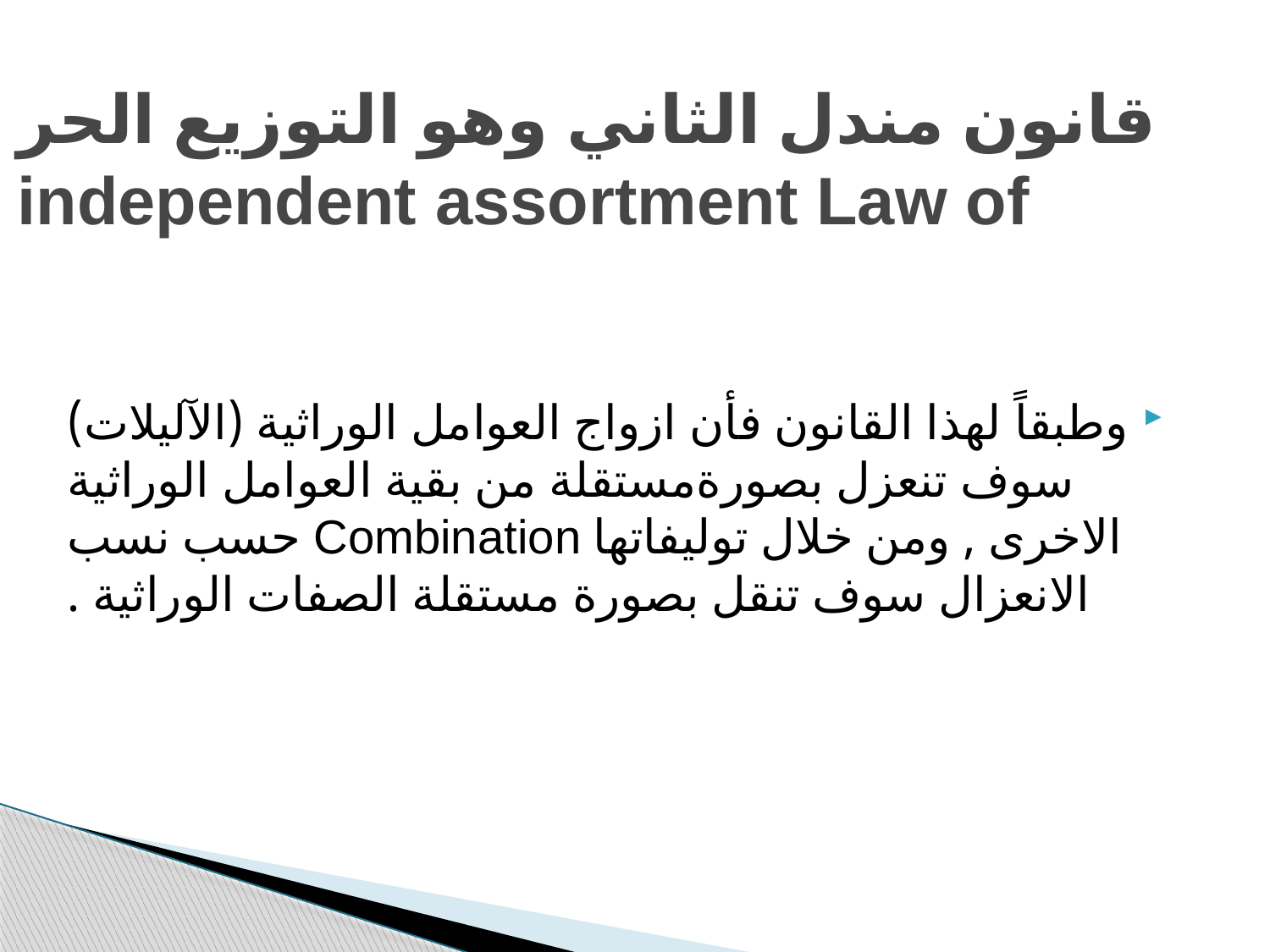

# قانون مندل الثاني وهو التوزيع الحر independent assortment Law of
وطبقاً لهذا القانون فأن ازواج العوامل الوراثية (الآليلات) سوف تنعزل بصورةمستقلة من بقية العوامل الوراثية الاخرى , ومن خلال توليفاتها Combination حسب نسب الانعزال سوف تنقل بصورة مستقلة الصفات الوراثية .